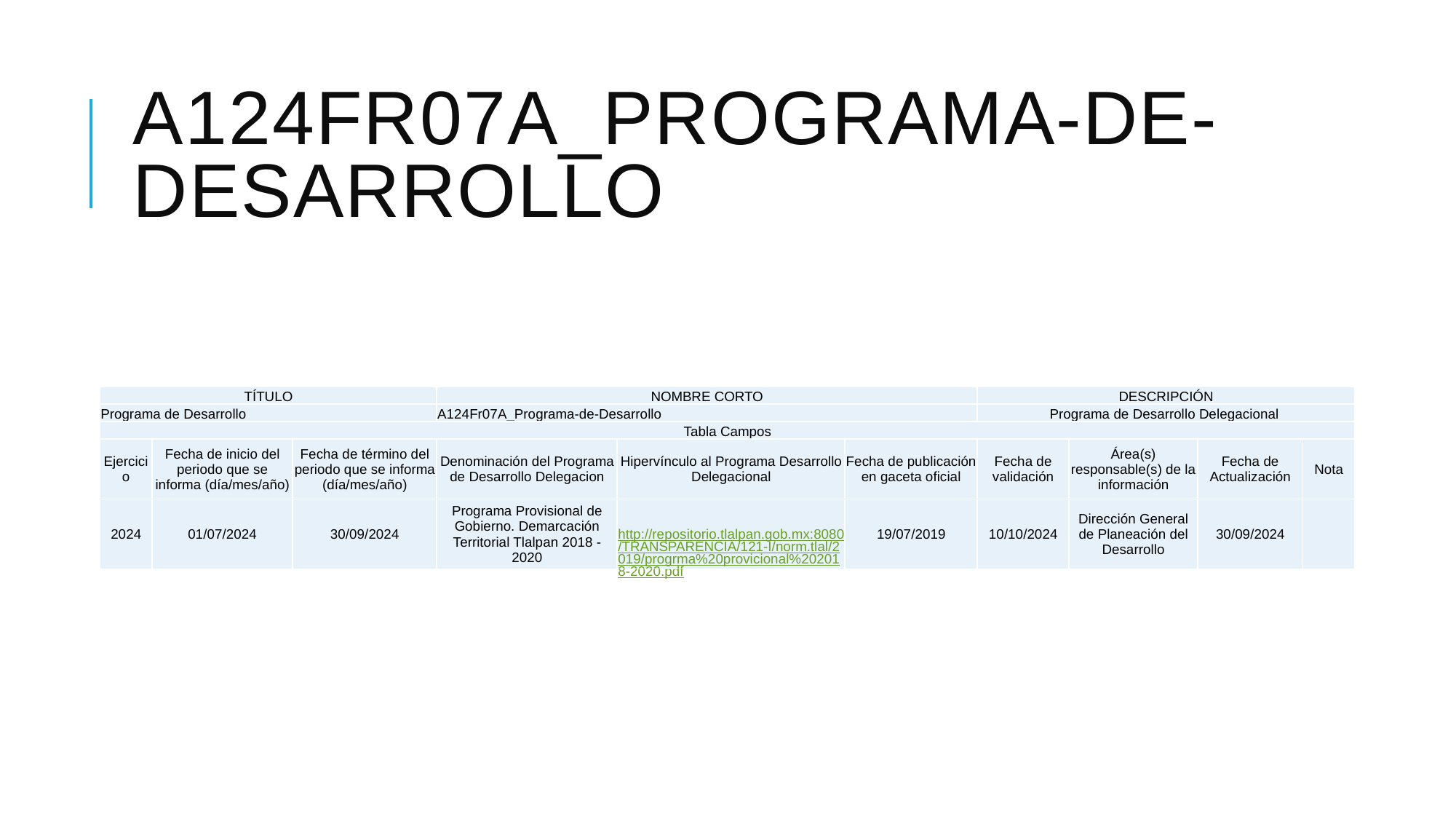

# A124Fr07A_Programa-de-Desarrollo
| TÍTULO |  |  | NOMBRE CORTO |  |  | DESCRIPCIÓN |  |  |  |
| --- | --- | --- | --- | --- | --- | --- | --- | --- | --- |
| Programa de Desarrollo |  |  | A124Fr07A\_Programa-de-Desarrollo |  |  | Programa de Desarrollo Delegacional |  |  |  |
| Tabla Campos |  |  |  |  |  |  |  |  |  |
| Ejercicio | Fecha de inicio del periodo que se informa (día/mes/año) | Fecha de término del periodo que se informa (día/mes/año) | Denominación del Programa de Desarrollo Delegacion | Hipervínculo al Programa Desarrollo Delegacional | Fecha de publicación en gaceta oficial | Fecha de validación | Área(s) responsable(s) de la información | Fecha de Actualización | Nota |
| 2024 | 01/07/2024 | 30/09/2024 | Programa Provisional de Gobierno. Demarcación Territorial Tlalpan 2018 - 2020 | http://repositorio.tlalpan.gob.mx:8080/TRANSPARENCIA/121-I/norm.tlal/2019/progrma%20provicional%202018-2020.pdf | 19/07/2019 | 10/10/2024 | Dirección General de Planeación del Desarrollo | 30/09/2024 |  |